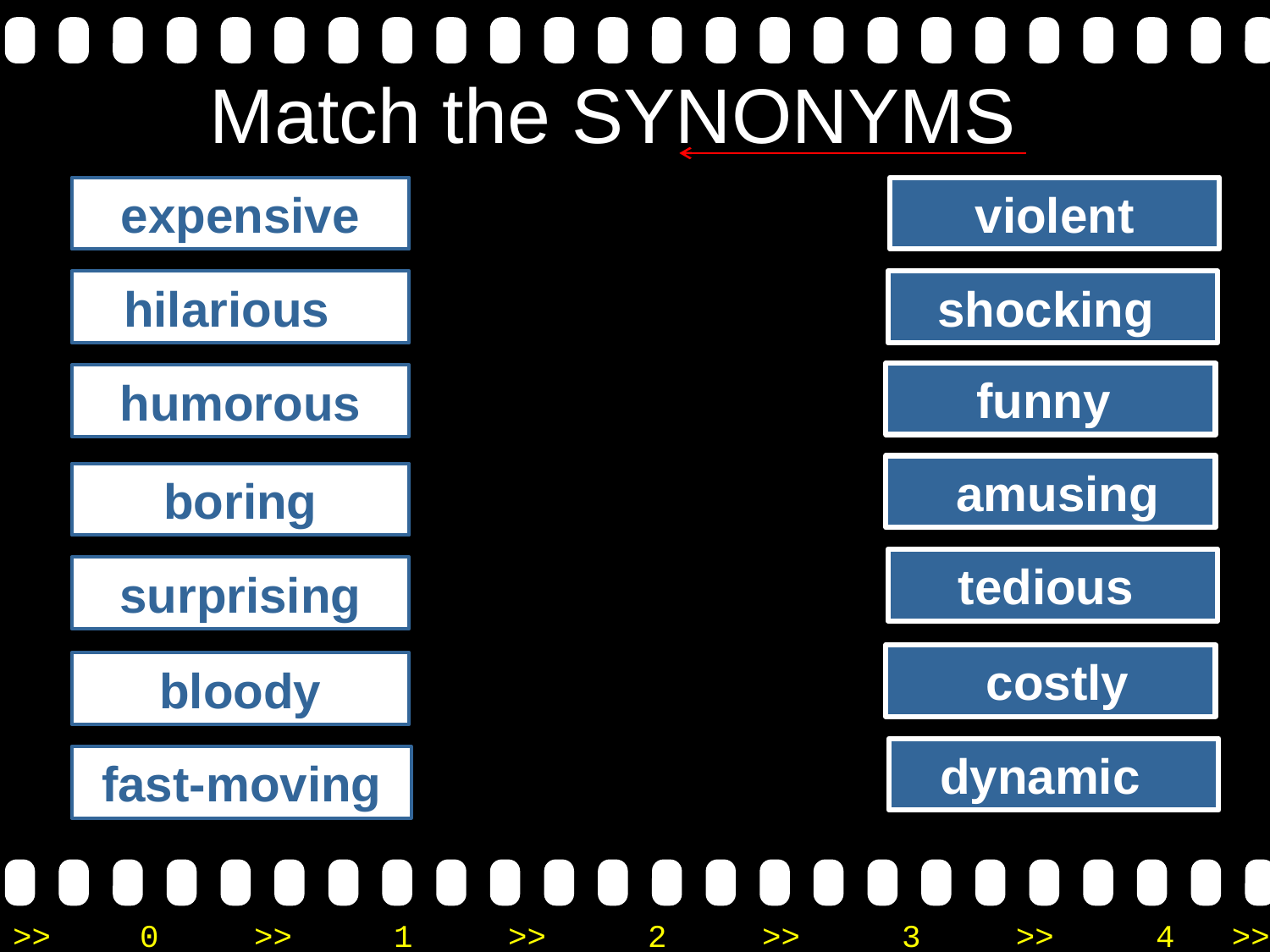

# Match the SYNONYMS
expensive
violent
hilarious
shocking
funny
humorous
 amusing
boring
tedious
surprising
 costly
bloody
dynamic
fast-moving